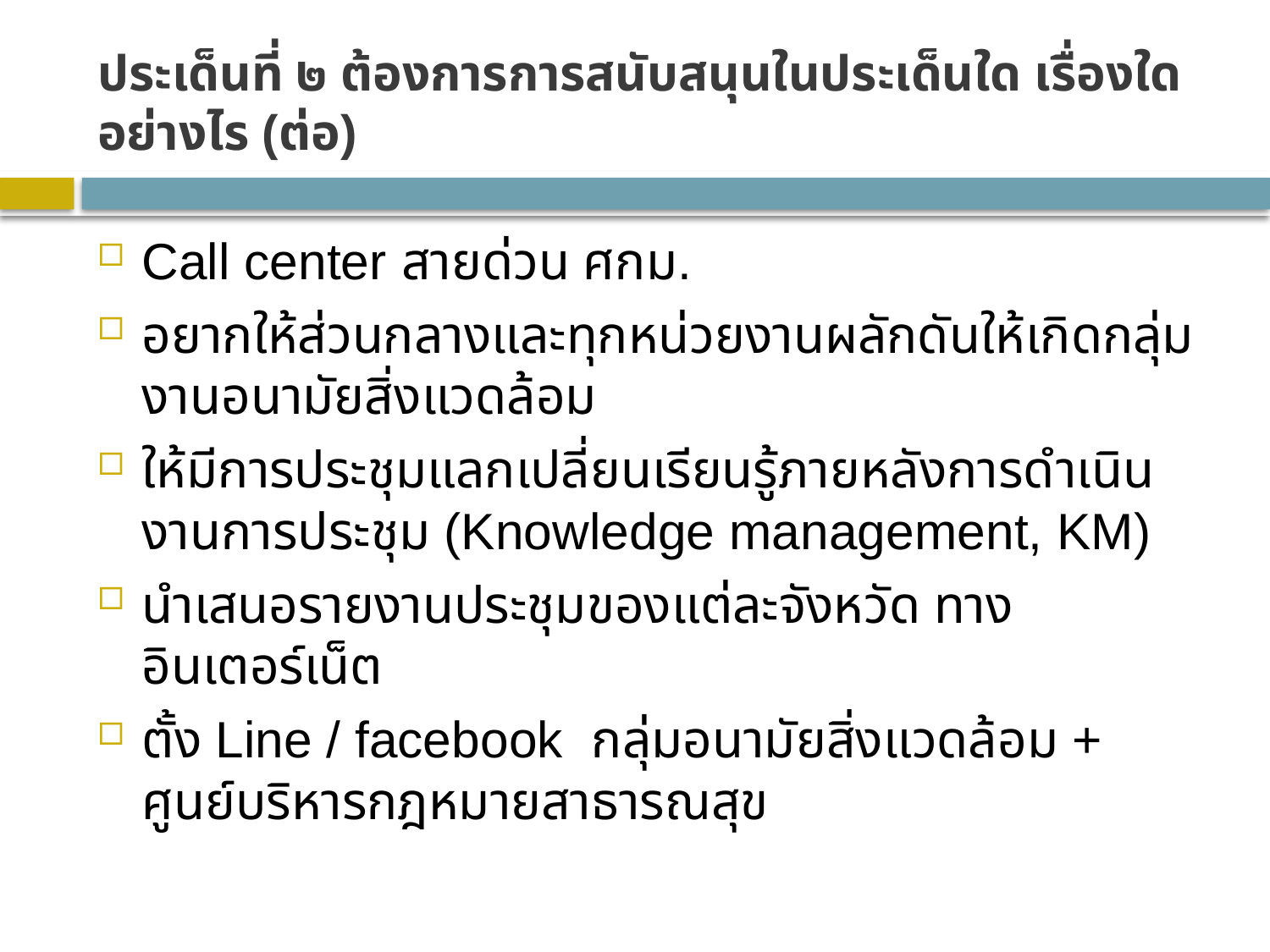

# ประเด็นที่ ๒ ต้องการการสนับสนุนในประเด็นใด เรื่องใด อย่างไร (ต่อ)
Call center สายด่วน ศกม.
อยากให้ส่วนกลางและทุกหน่วยงานผลักดันให้เกิดกลุ่มงานอนามัยสิ่งแวดล้อม
ให้มีการประชุมแลกเปลี่ยนเรียนรู้ภายหลังการดำเนินงานการประชุม (Knowledge management, KM)
นำเสนอรายงานประชุมของแต่ละจังหวัด ทางอินเตอร์เน็ต
ตั้ง Line / facebook  กลุ่มอนามัยสิ่งแวดล้อม + ศูนย์บริหารกฎหมายสาธารณสุข